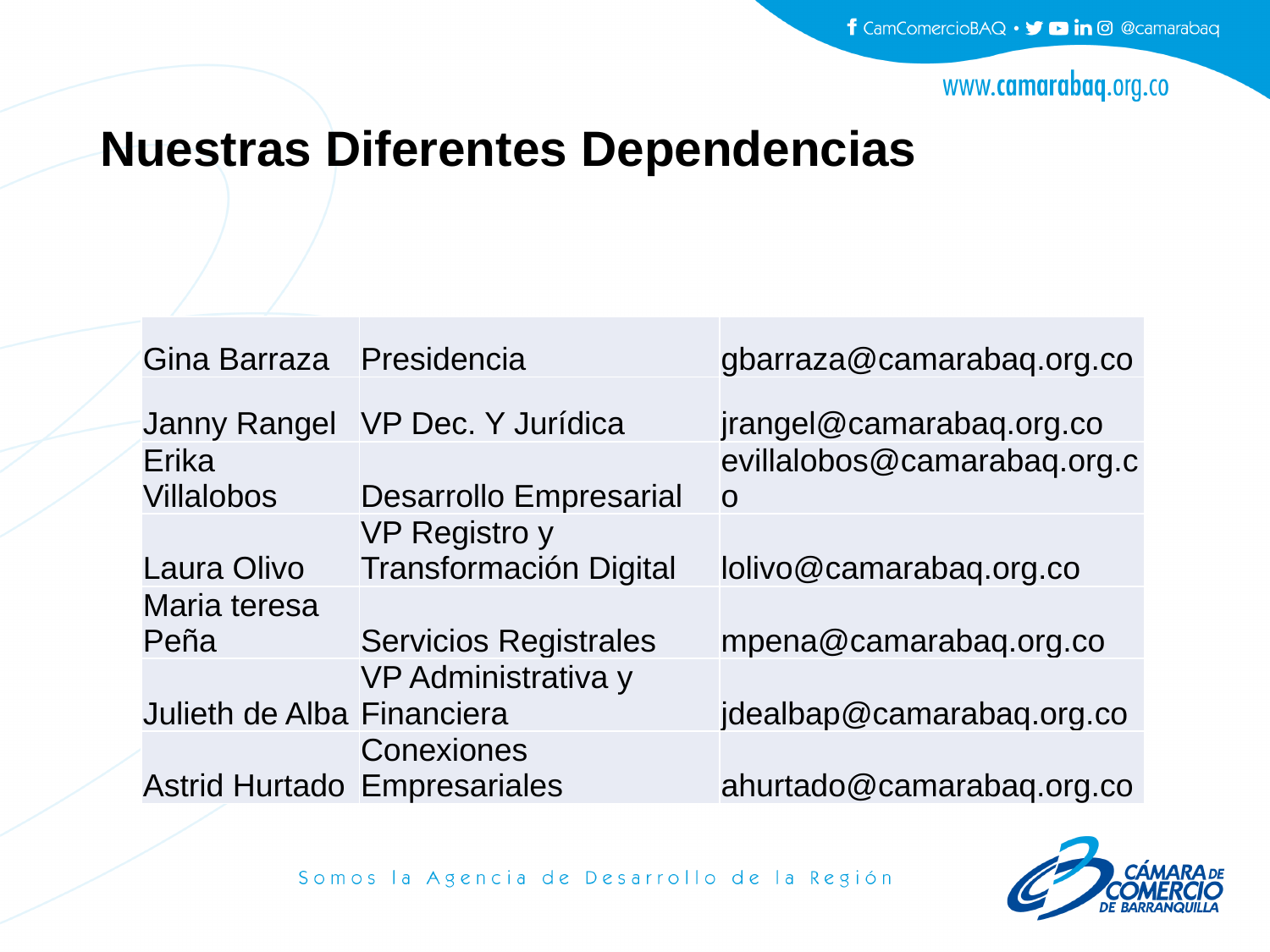

# Nuestras Diferentes Dependencias
| Gina Barraza | Presidencia | gbarraza@camarabaq.org.co |
| --- | --- | --- |
| Janny Rangel | VP Dec. Y Jurídica | jrangel@camarabaq.org.co |
| Erika Villalobos | Desarrollo Empresarial | evillalobos@camarabaq.org.co |
| Laura Olivo | VP Registro y Transformación Digital | lolivo@camarabaq.org.co |
| Maria teresa Peña | Servicios Registrales | mpena@camarabaq.org.co |
| Julieth de Alba | VP Administrativa y Financiera | jdealbap@camarabaq.org.co |
| Astrid Hurtado | Conexiones Empresariales | ahurtado@camarabaq.org.co |